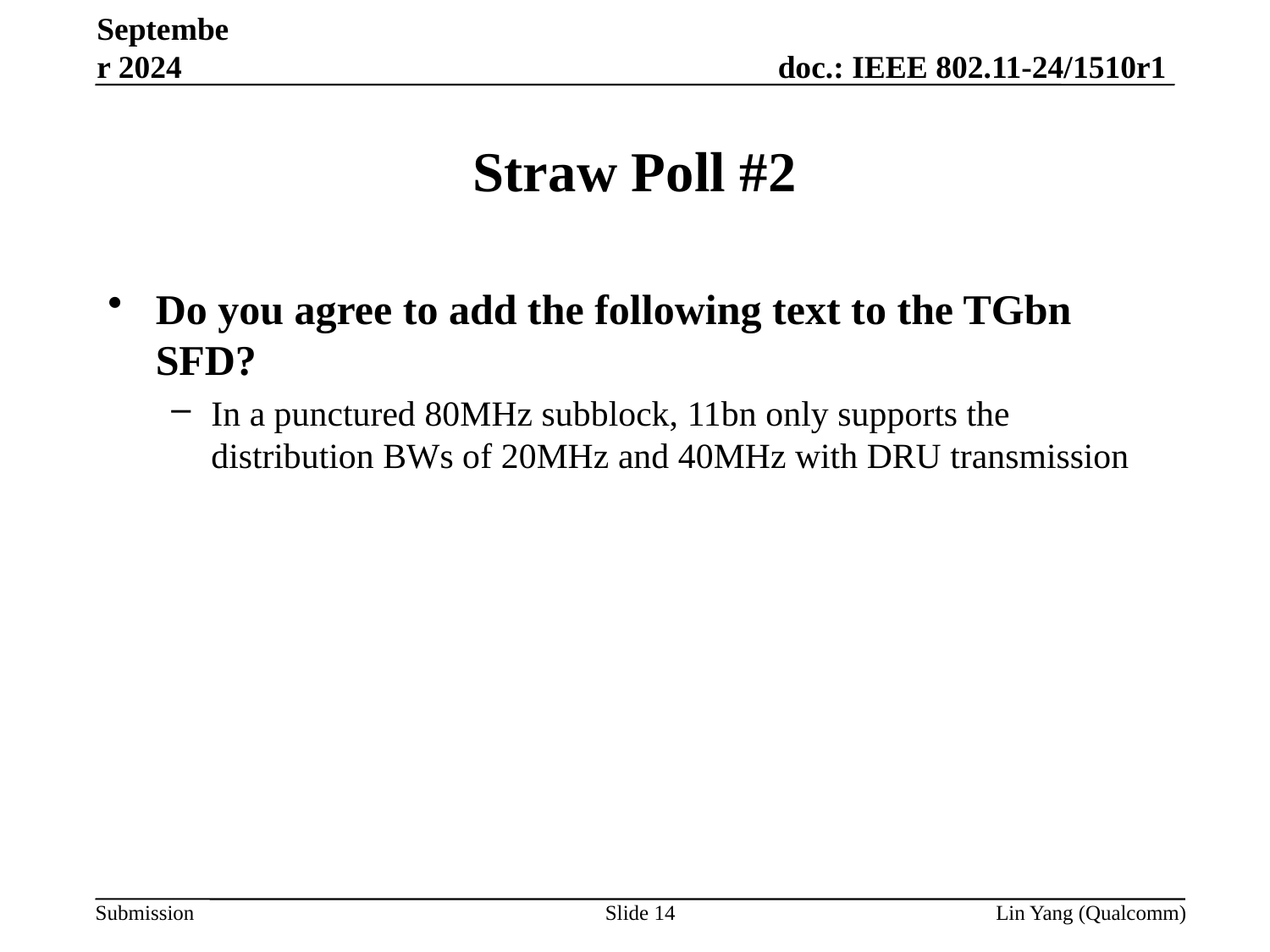

September 2024
# Straw Poll #2
Do you agree to add the following text to the TGbn SFD?
In a punctured 80MHz subblock, 11bn only supports the distribution BWs of 20MHz and 40MHz with DRU transmission

Slide 14
Lin Yang (Qualcomm)